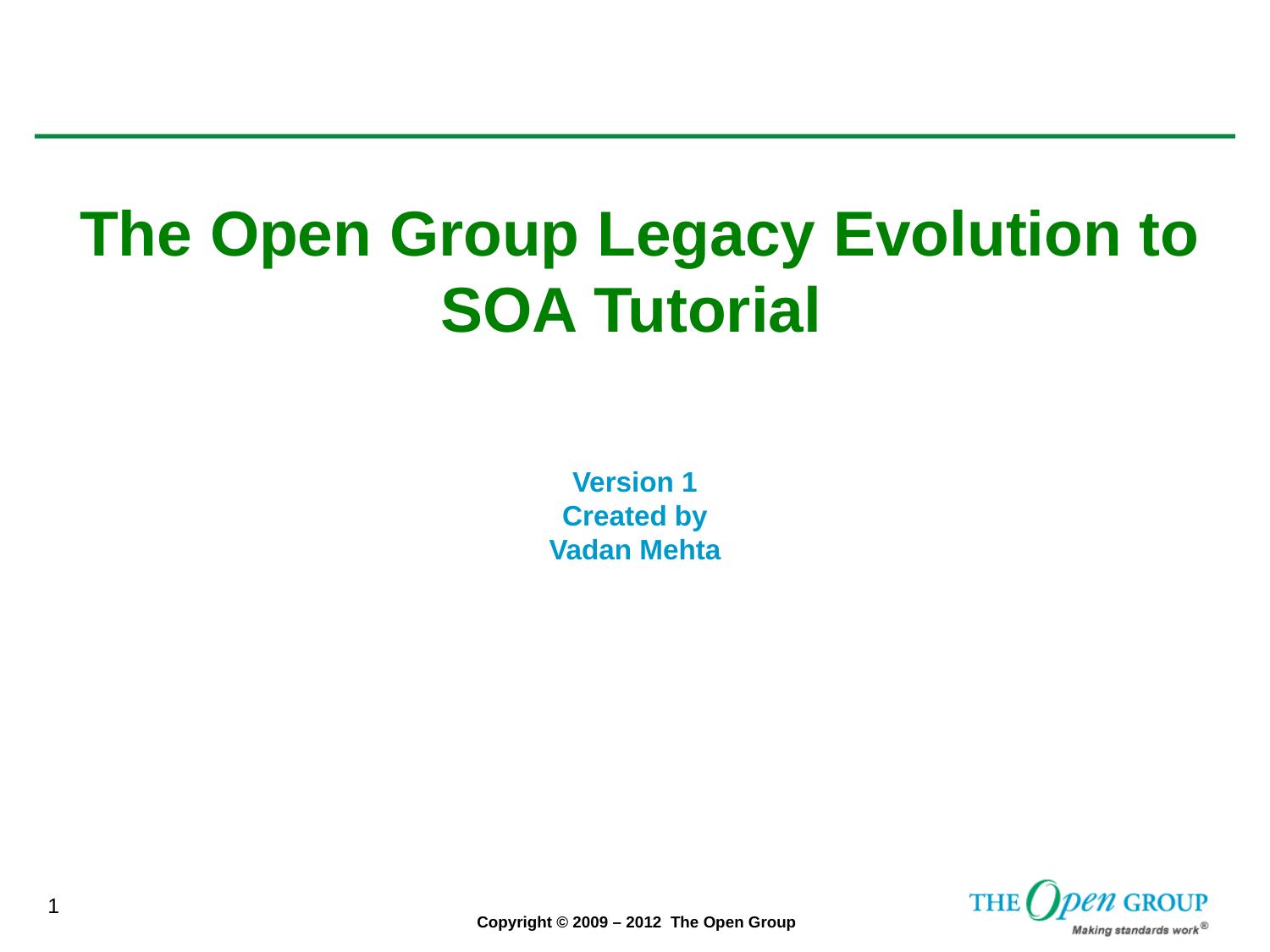

The Open Group Legacy Evolution to SOA Tutorial
Version 1
Created by
Vadan Mehta
1